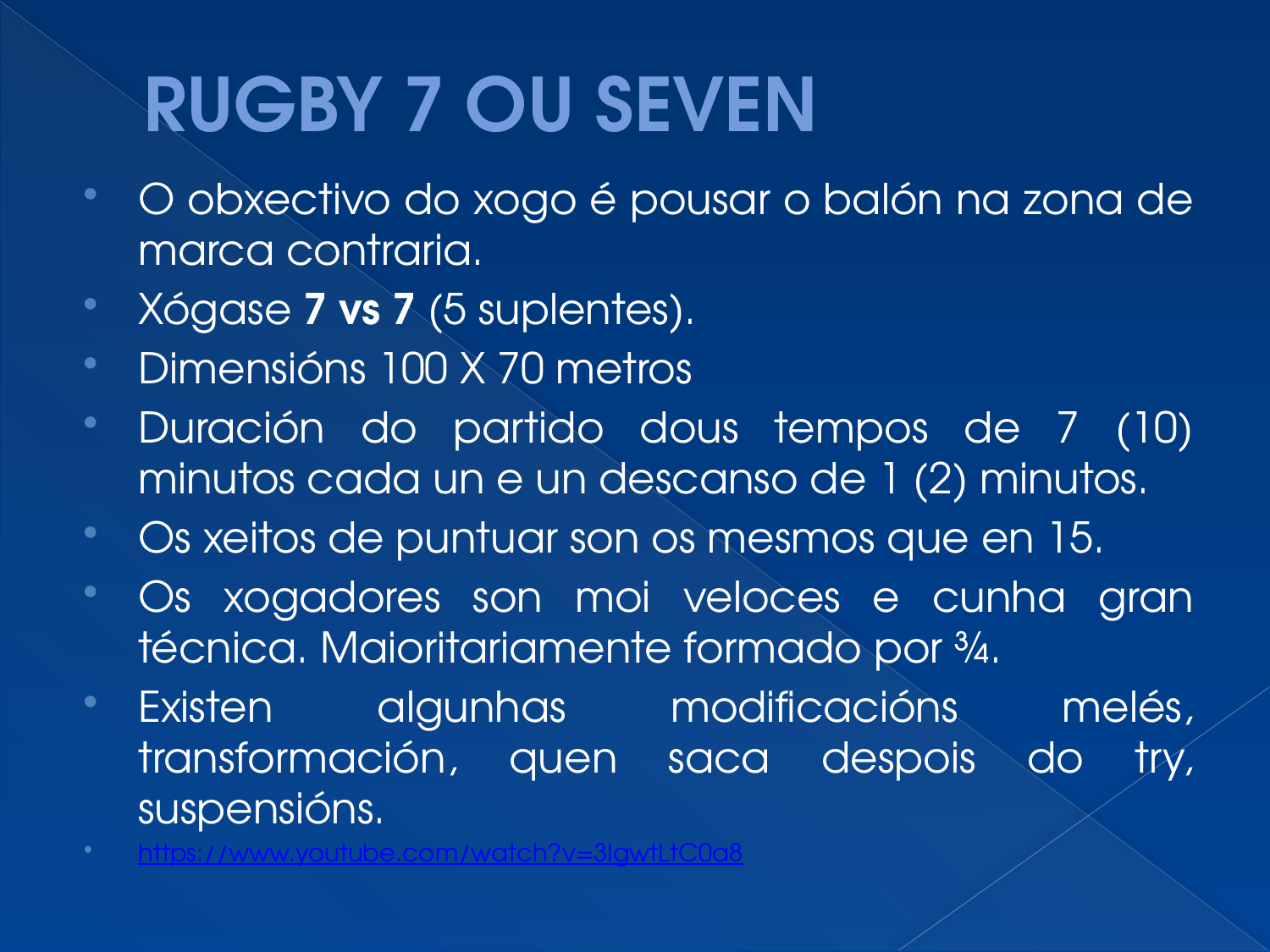

# RUGBY 7 OU SEVEN
O obxectivo do xogo é pousar o balón na zona de marca contraria.
Xógase 7 vs 7 (5 suplentes).
Dimensións 100 X 70 metros
Duración do partido dous tempos de 7 (10) minutos cada un e un descanso de 1 (2) minutos.
Os xeitos de puntuar son os mesmos que en 15.
Os xogadores son moi veloces e cunha gran técnica. Maioritariamente formado por ¾.
Existen algunhas modificacións melés, transformación, quen saca despois do try, suspensións.
https://www.youtube.com/watch?v=3IgwtLtC0a8